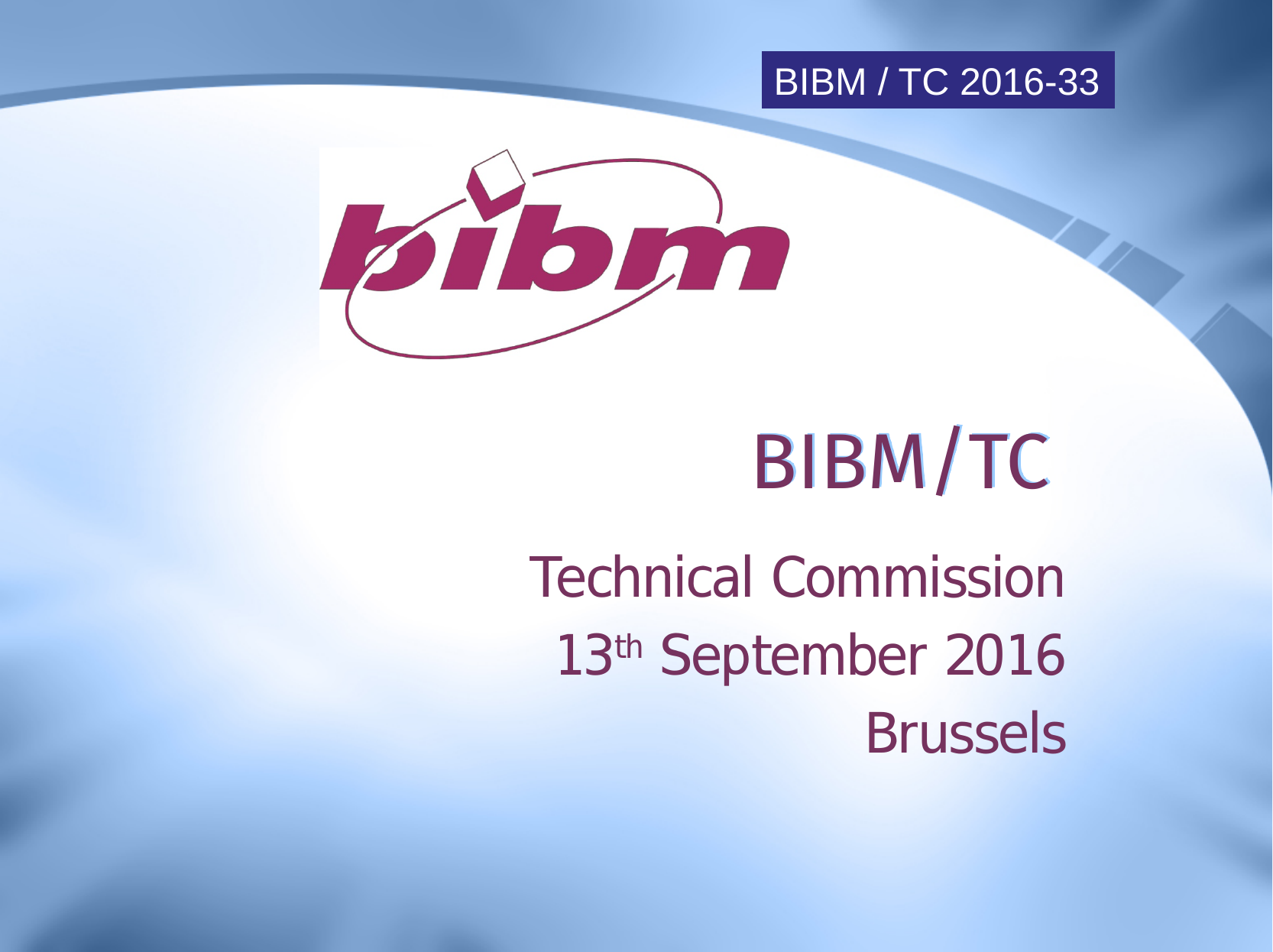

BIBM / TC 2016-33
# BIBM/TC
Technical Commission
13th September 2016
Brussels